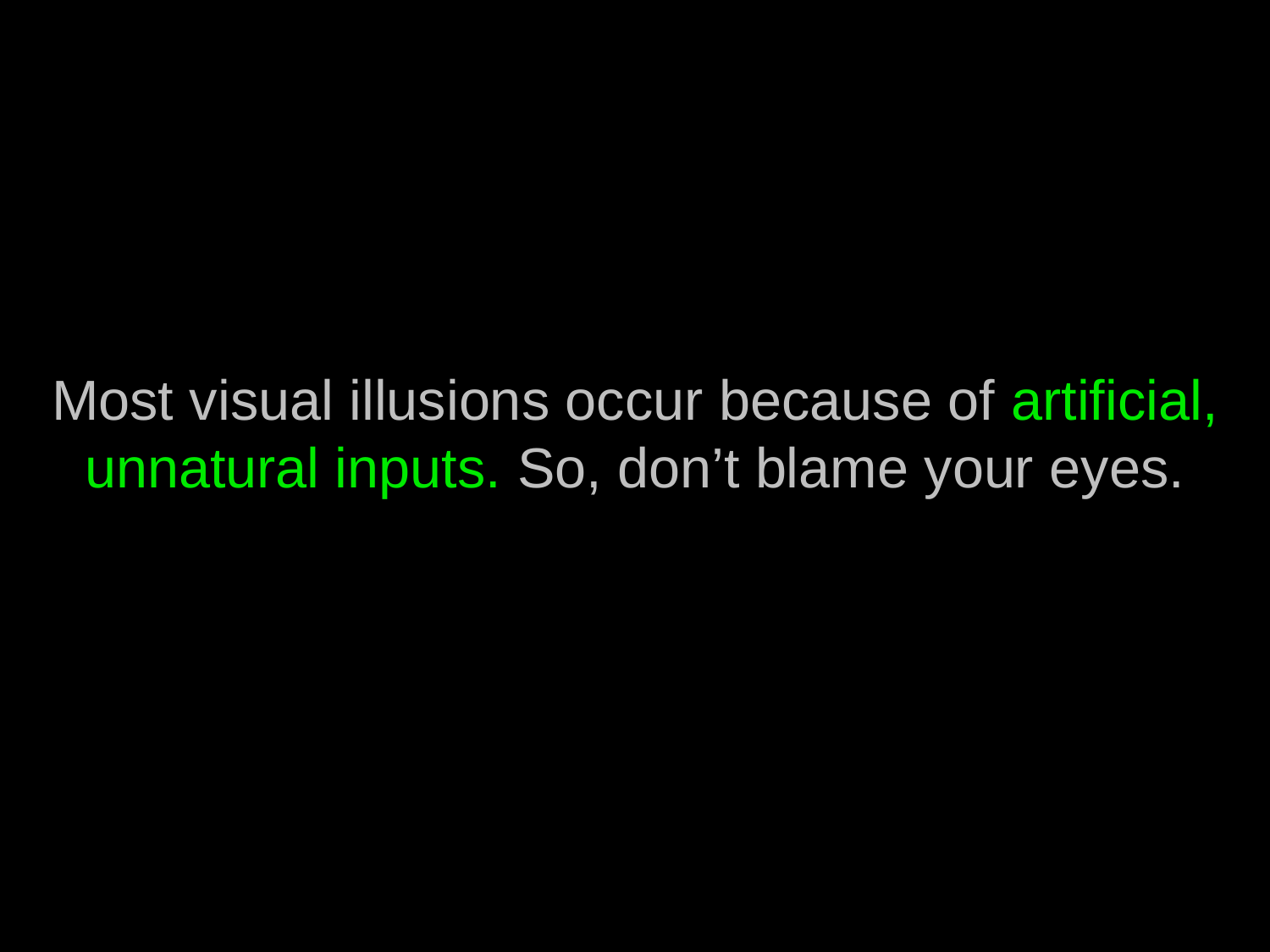

# Most visual illusions occur because of artificial, unnatural inputs. So, don’t blame your eyes.